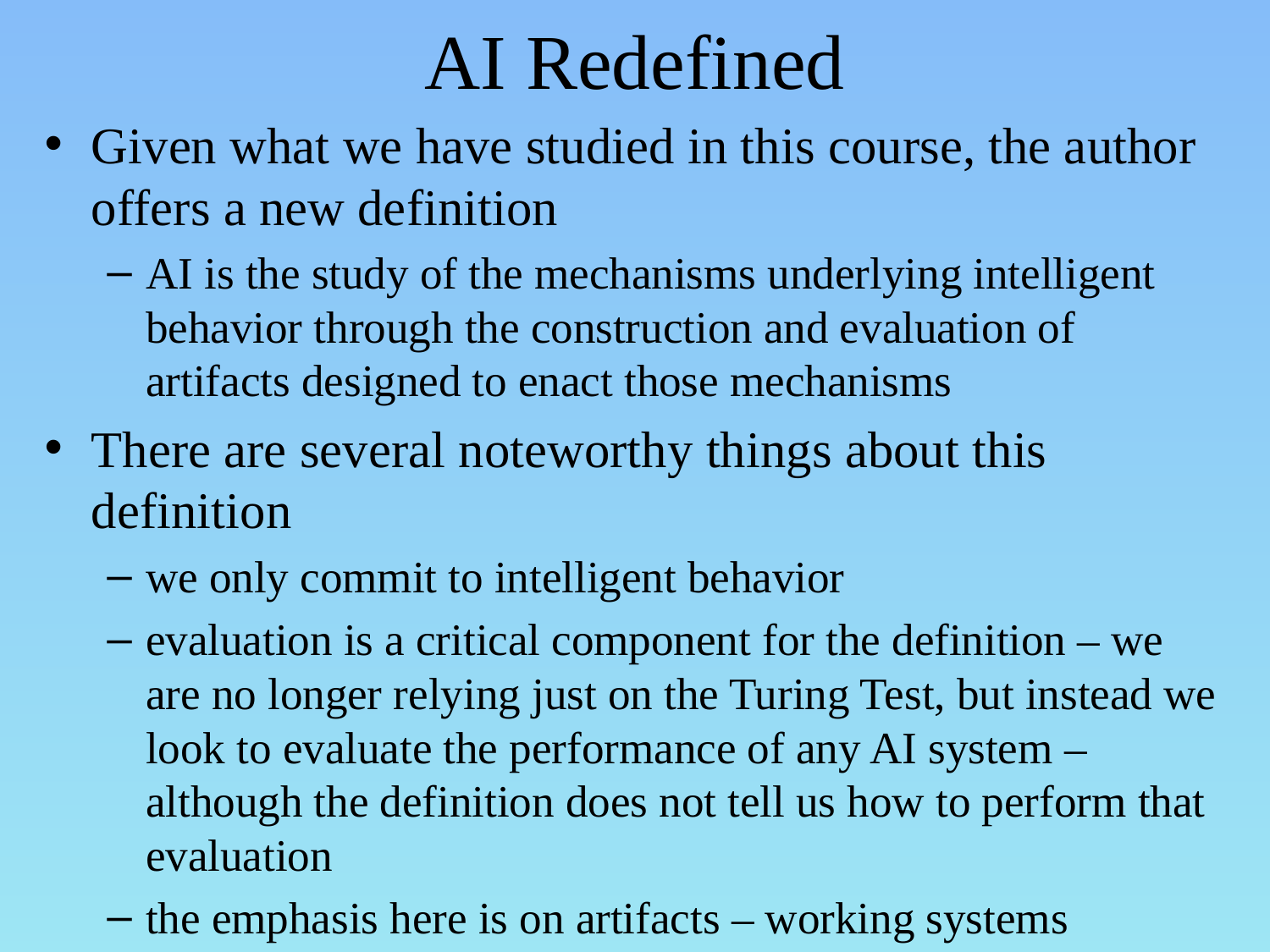

# AI Redefined
Given what we have studied in this course, the author offers a new definition
AI is the study of the mechanisms underlying intelligent behavior through the construction and evaluation of artifacts designed to enact those mechanisms
There are several noteworthy things about this definition
we only commit to intelligent behavior
evaluation is a critical component for the definition – we are no longer relying just on the Turing Test, but instead we look to evaluate the performance of any AI system – although the definition does not tell us how to perform that evaluation
the emphasis here is on artifacts – working systems